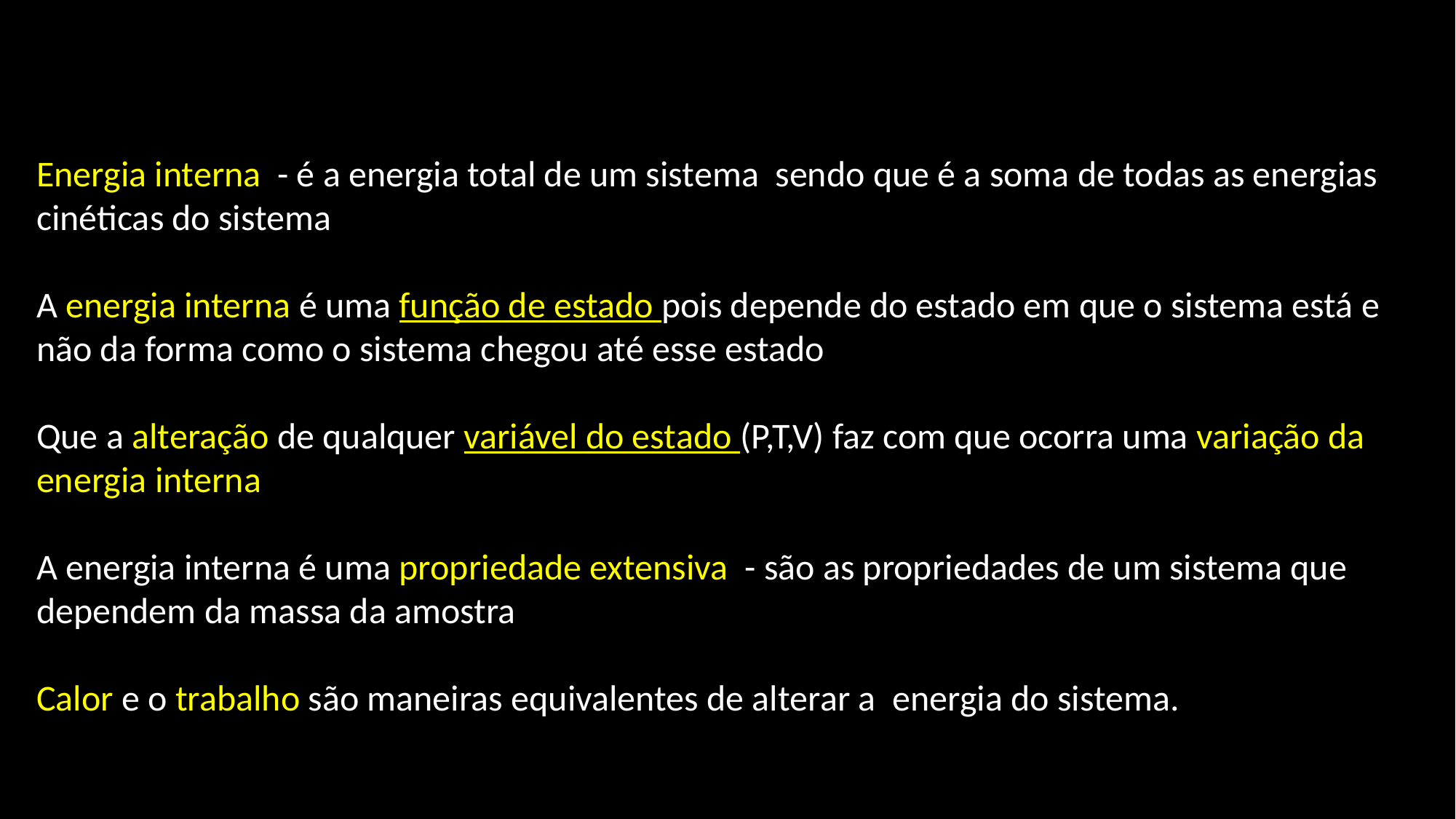

Energia interna  - é a energia total de um sistema  sendo que é a soma de todas as energias cinéticas do sistema

A energia interna é uma função de estado pois depende do estado em que o sistema está e não da forma como o sistema chegou até esse estado

Que a alteração de qualquer variável do estado (P,T,V) faz com que ocorra uma variação da energia interna

A energia interna é uma propriedade extensiva  - são as propriedades de um sistema que dependem da massa da amostra

Calor e o trabalho são maneiras equivalentes de alterar a  energia do sistema.